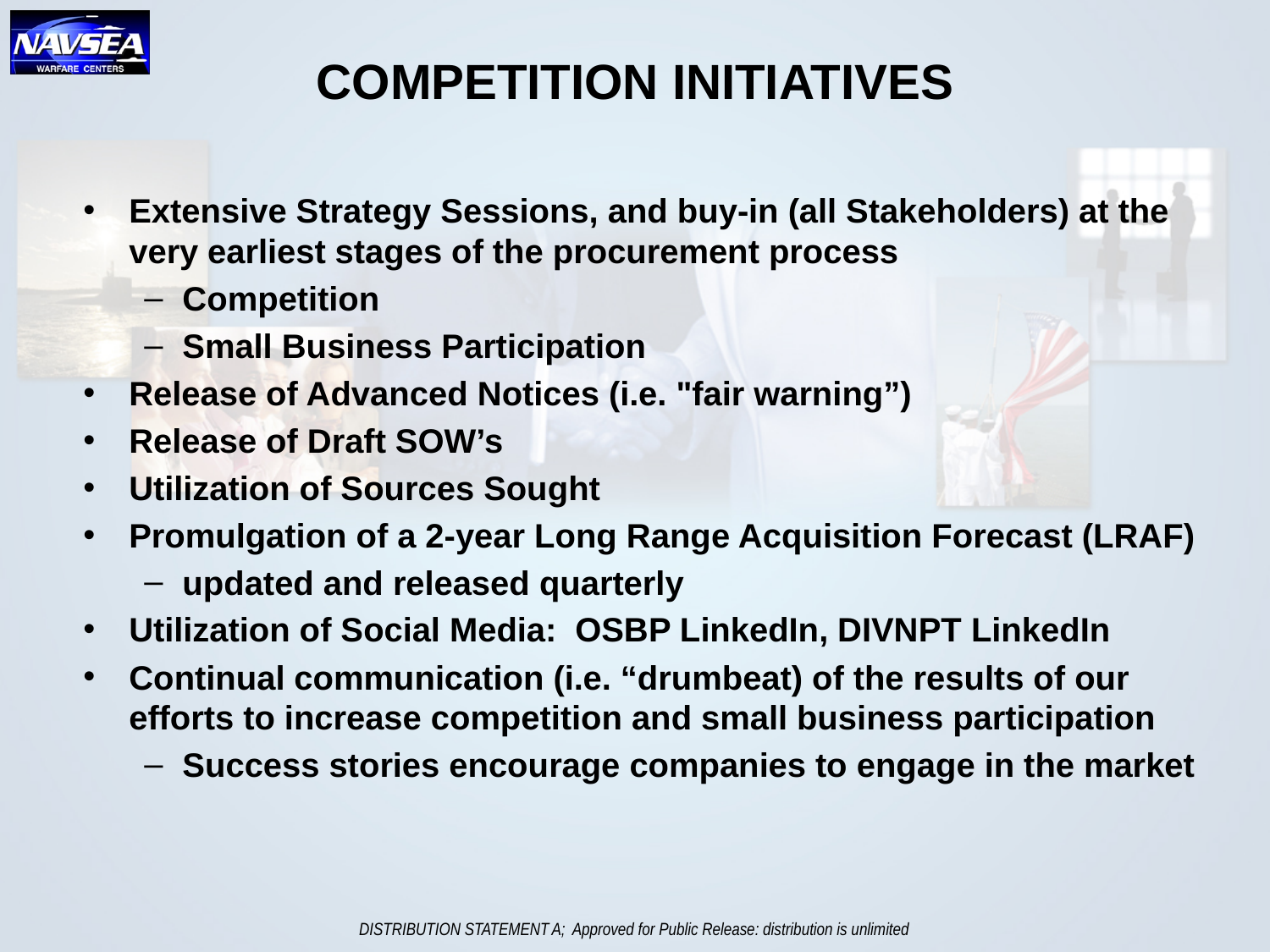

# COMPETITION INITIATIVES
Extensive Strategy Sessions, and buy-in (all Stakeholders) at the very earliest stages of the procurement process
Competition
Small Business Participation
Release of Advanced Notices (i.e. "fair warning”)
Release of Draft SOW’s
Utilization of Sources Sought
Promulgation of a 2-year Long Range Acquisition Forecast (LRAF)
updated and released quarterly
Utilization of Social Media:  OSBP LinkedIn, DIVNPT LinkedIn
Continual communication (i.e. “drumbeat) of the results of our efforts to increase competition and small business participation
Success stories encourage companies to engage in the market